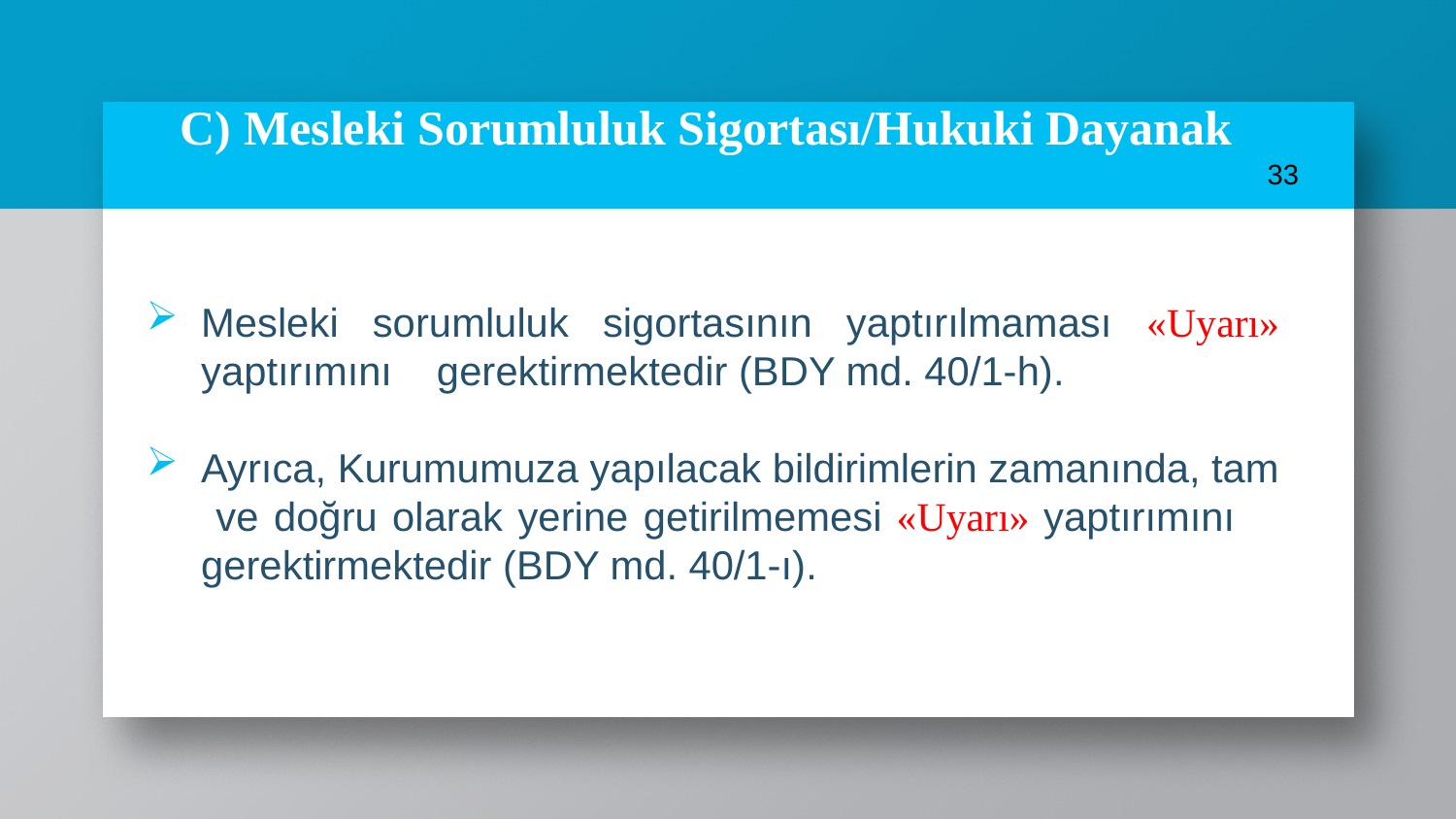

33
# C) Mesleki Sorumluluk Sigortası/Hukuki Dayanak

Mesleki sorumluluk sigortasının yaptırılmaması «Uyarı» yaptırımını    gerektirmektedir (BDY md. 40/1-h).

Ayrıca, Kurumumuza yapılacak bildirimlerin zamanında, tam  ve doğru olarak yerine getirilmemesi «Uyarı» yaptırımını    gerektirmektedir (BDY md. 40/1-ı).